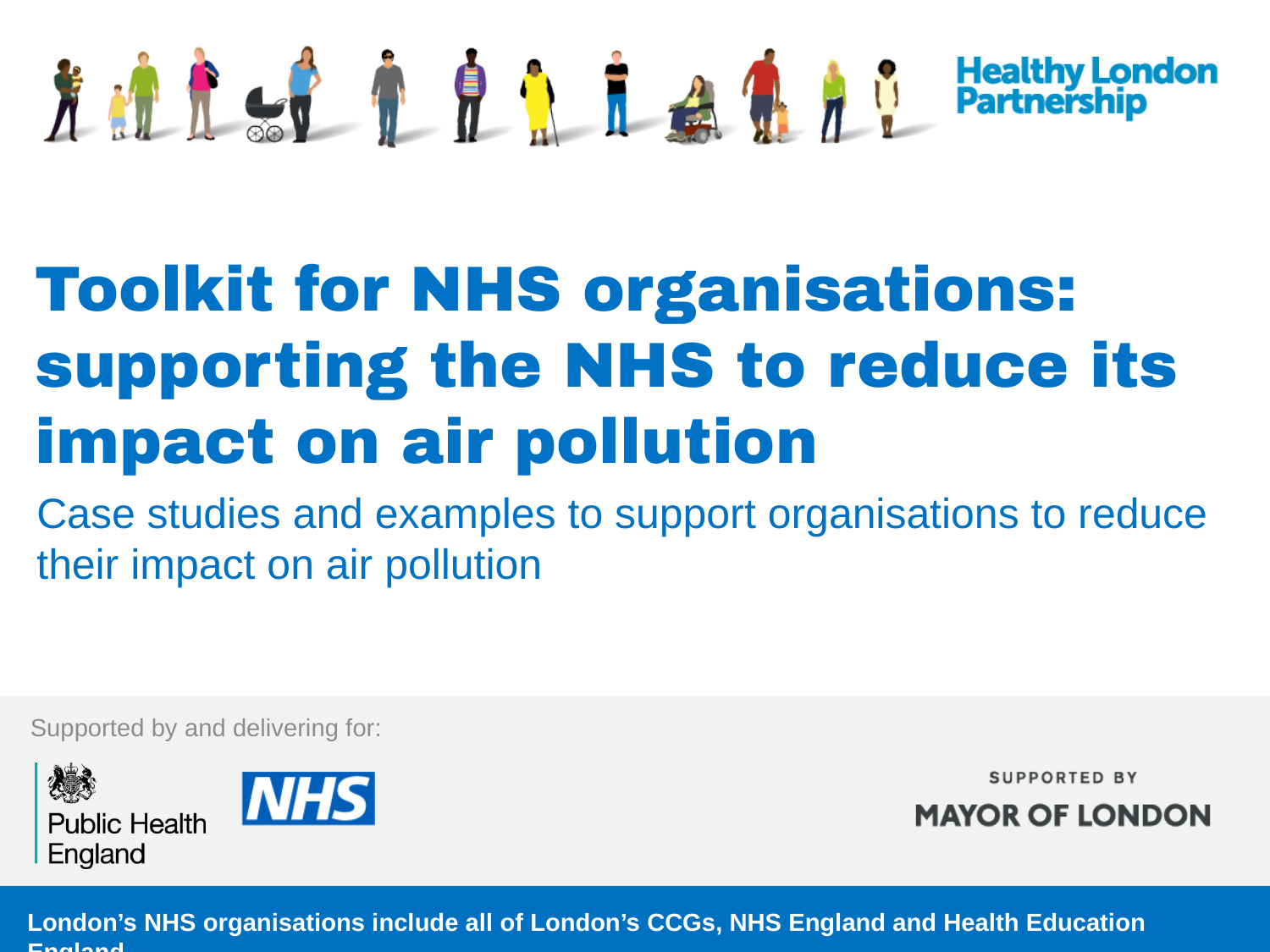

# Toolkit for NHS organisations: supporting the NHS to reduce its impact on air pollution
Case studies and examples to support organisations to reduce their impact on air pollution